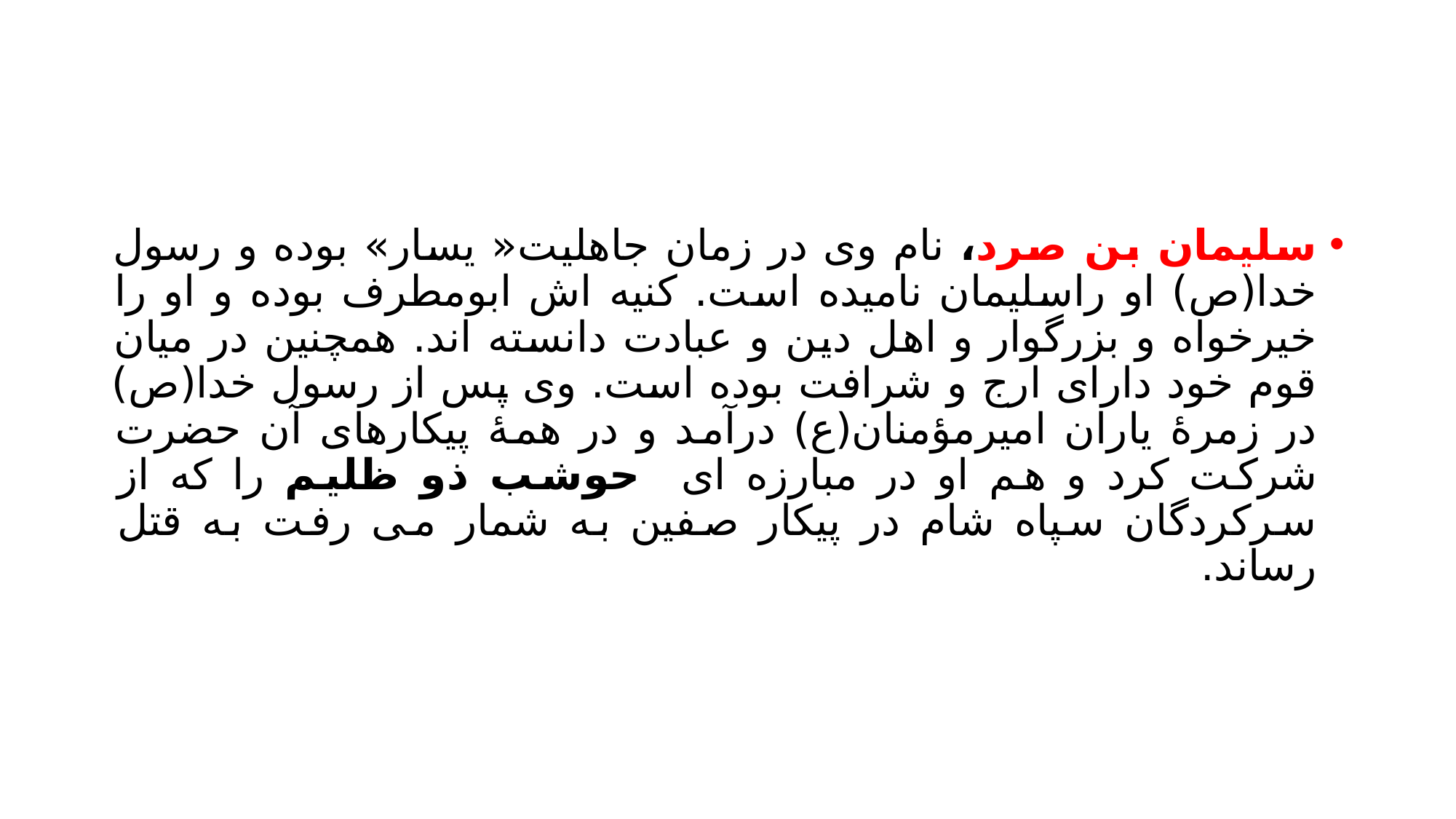

#
سلیمان بن صرد، نام وی در زمان جاهلیت« یسار» بوده و رسول خدا(ص) او راسلیمان نامیده است. کنیه اش ابومطرف بوده و او را خیرخواه و بزرگوار و اهل دین و عبادت دانسته اند. همچنین در میان قوم خود دارای ارج و شرافت بوده است. وی پس از رسول خدا(ص) در زمرۀ یاران امیرمؤمنان(ع) درآمد و در همۀ پیکارهای آن حضرت شرکت کرد و هم او در مبارزه ای  حوشب ذو ظلیم را که از سرکردگان سپاه شام در پیکار صفین به شمار می رفت به قتل رساند.